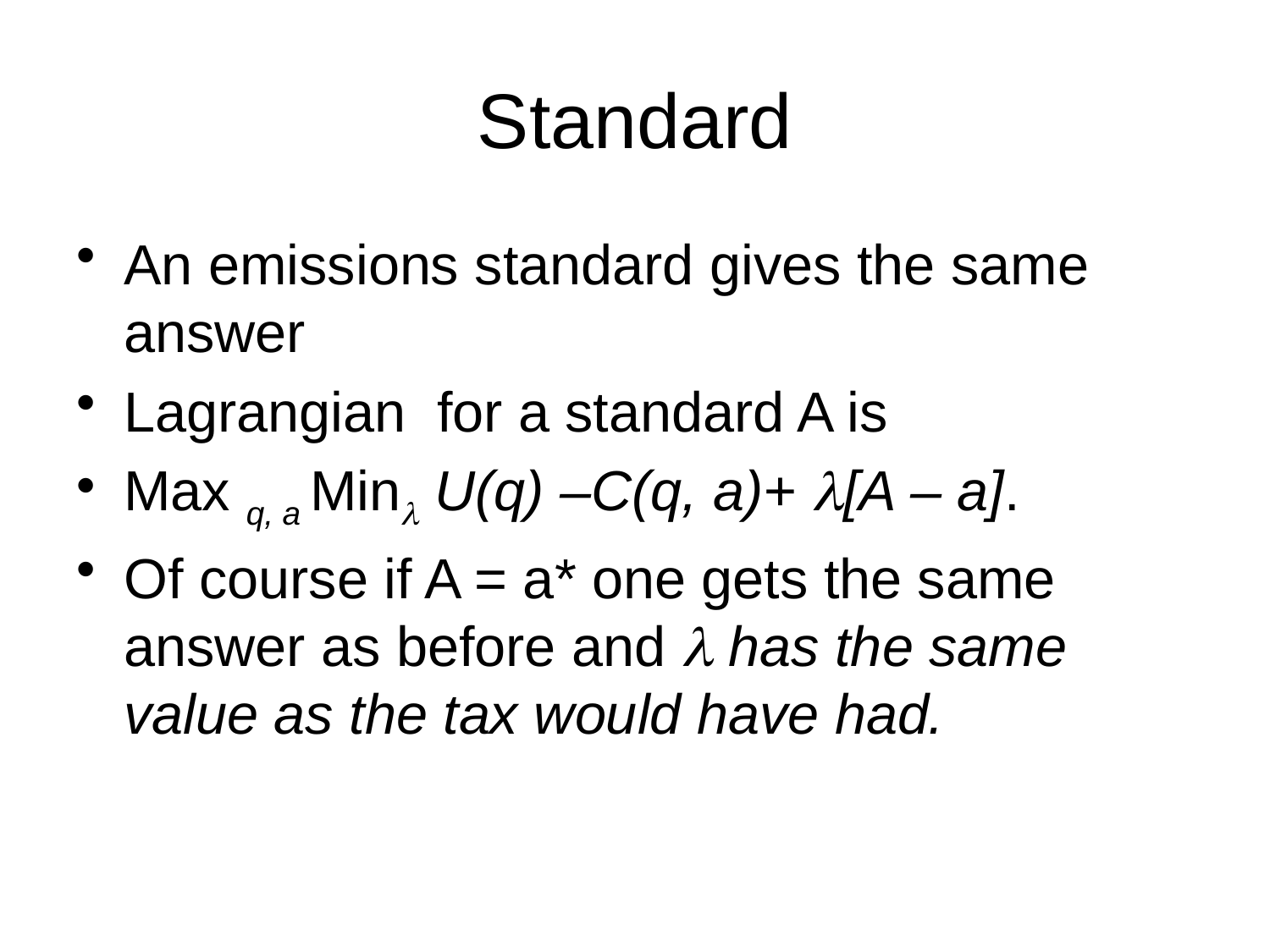

# Standard
An emissions standard gives the same answer
Lagrangian  for a standard A is
Max q, a Minλ U(q) –C(q, a)+ λ[A – a].
Of course if A = a* one gets the same answer as before and λ has the same value as the tax would have had.